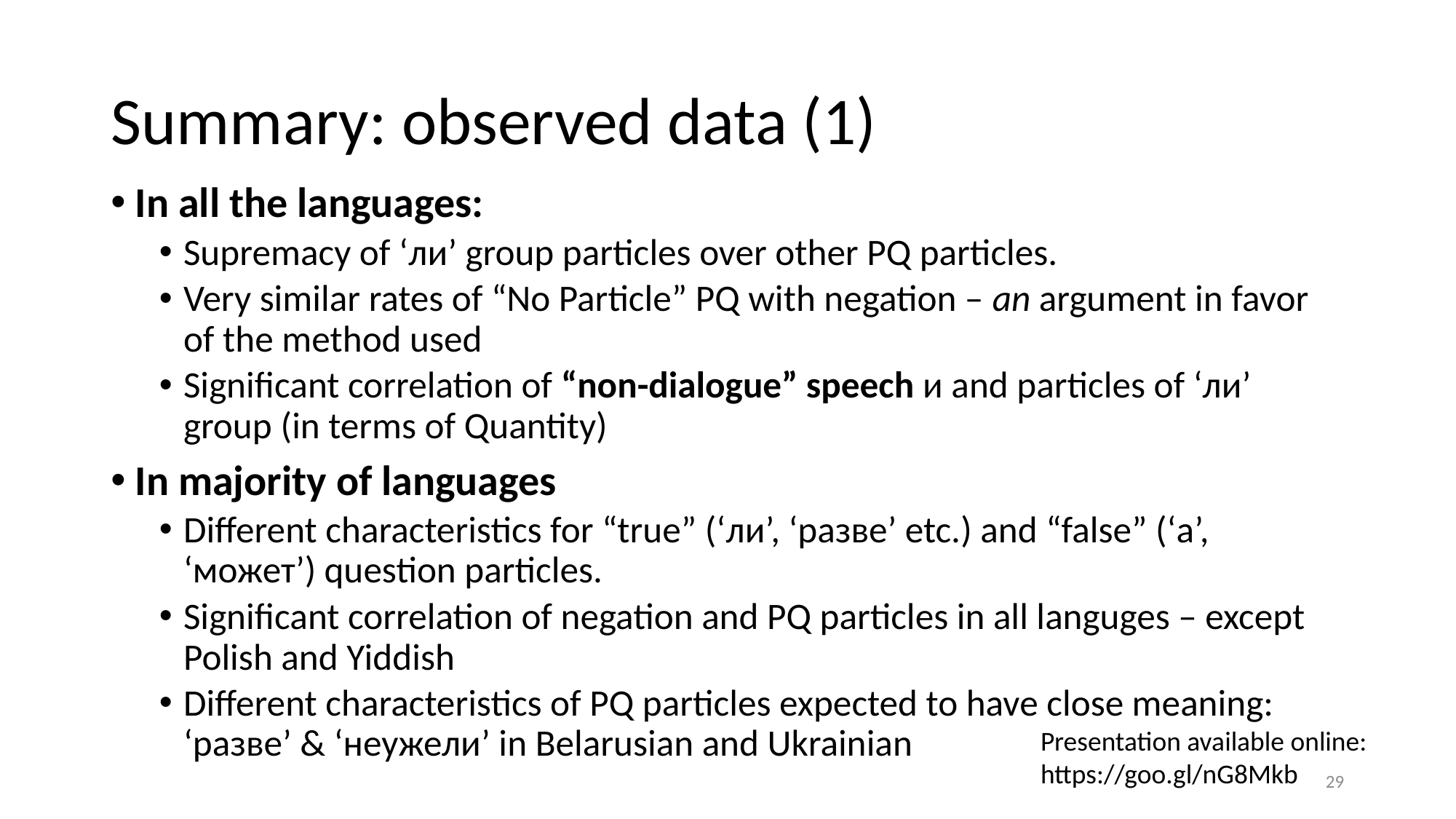

# Summary: observed data (1)
In all the languages:
Supremacy of ‘ли’ group particles over other PQ particles.
Very similar rates of “No Particle” PQ with negation – an argument in favor of the method used
Significant correlation of “non-dialogue” speech и and particles of ‘ли’ group (in terms of Quantity)
In majority of languages
Different characteristics for “true” (‘ли’, ‘разве’ etc.) and “false” (‘а’, ‘может’) question particles.
Significant correlation of negation and PQ particles in all languges – except Polish and Yiddish
Different characteristics of PQ particles expected to have close meaning: ‘разве’ & ‘неужели’ in Belarusian and Ukrainian

Presentation available online: https://goo.gl/nG8Mkb
29